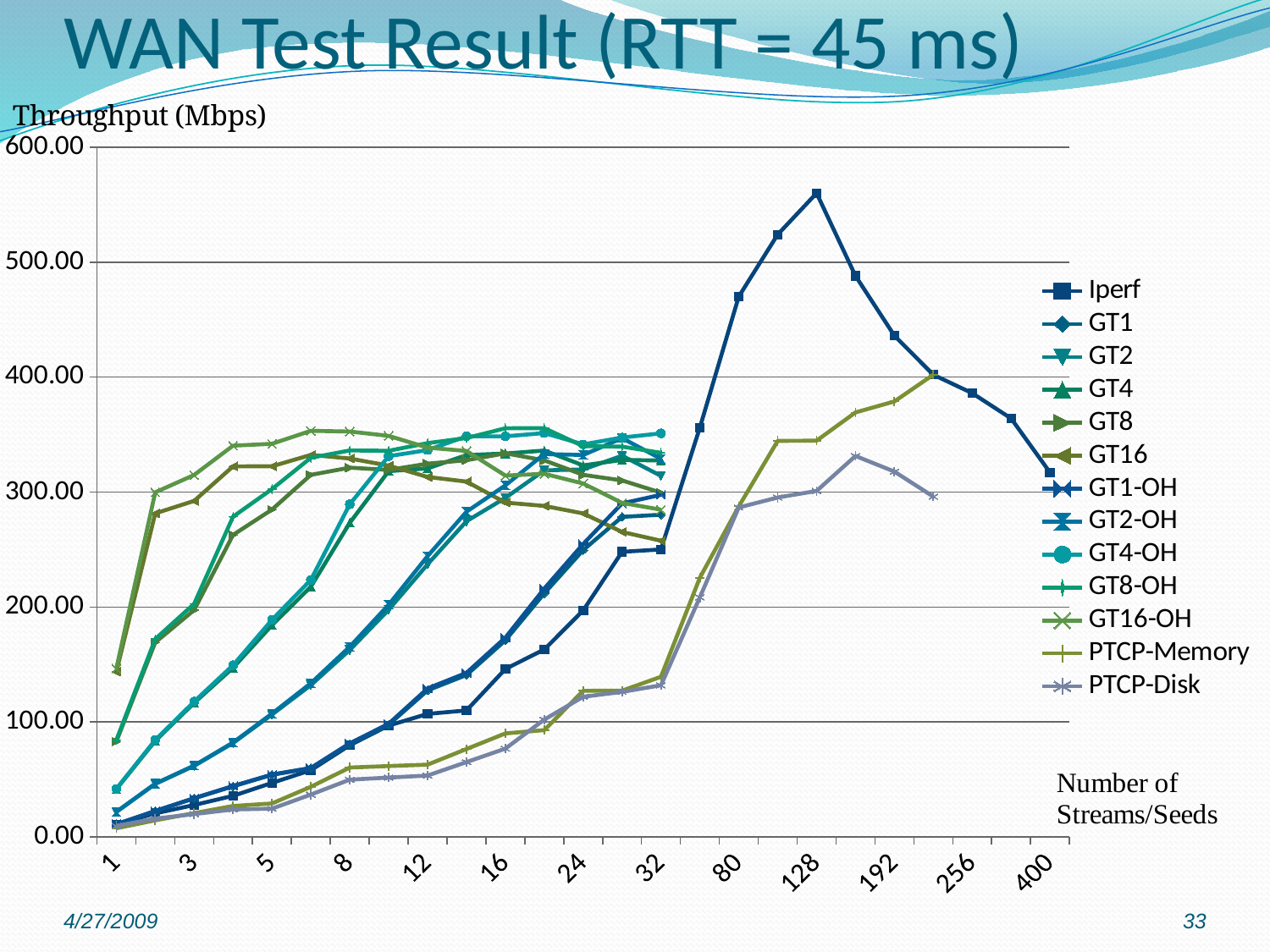

# WAN Test Result (RTT = 45 ms)

[unsupported chart]

4/27/2009
33